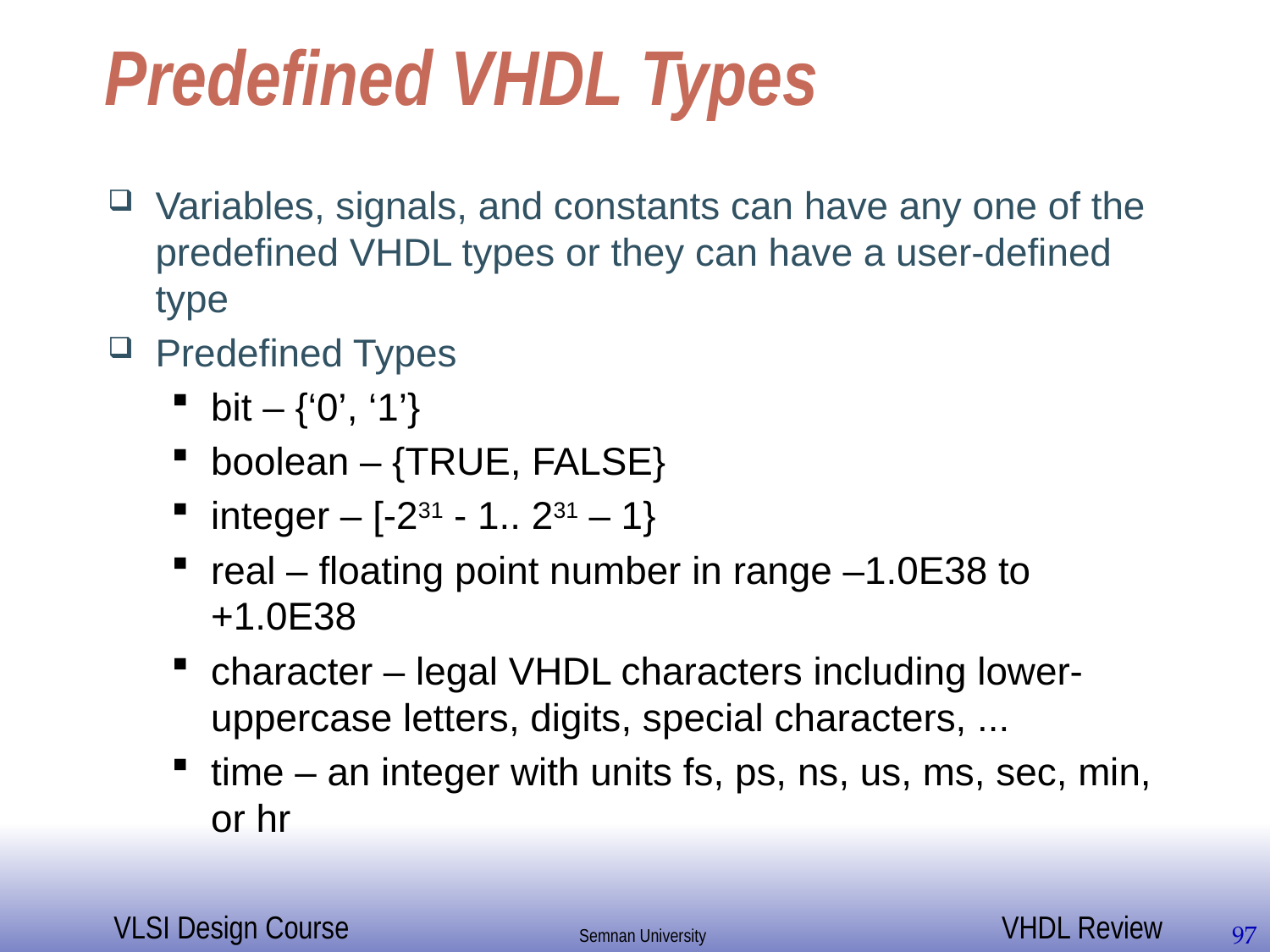

# Predefined VHDL Types
Variables, signals, and constants can have any one of the predefined VHDL types or they can have a user-defined type
Predefined Types
bit – {‘0’, ‘1’}
boolean – {TRUE, FALSE}
integer – [-231 - 1.. 231 – 1}
real – floating point number in range –1.0E38 to +1.0E38
character – legal VHDL characters including lower- uppercase letters, digits, special characters, ...
time – an integer with units fs, ps, ns, us, ms, sec, min, or hr
97